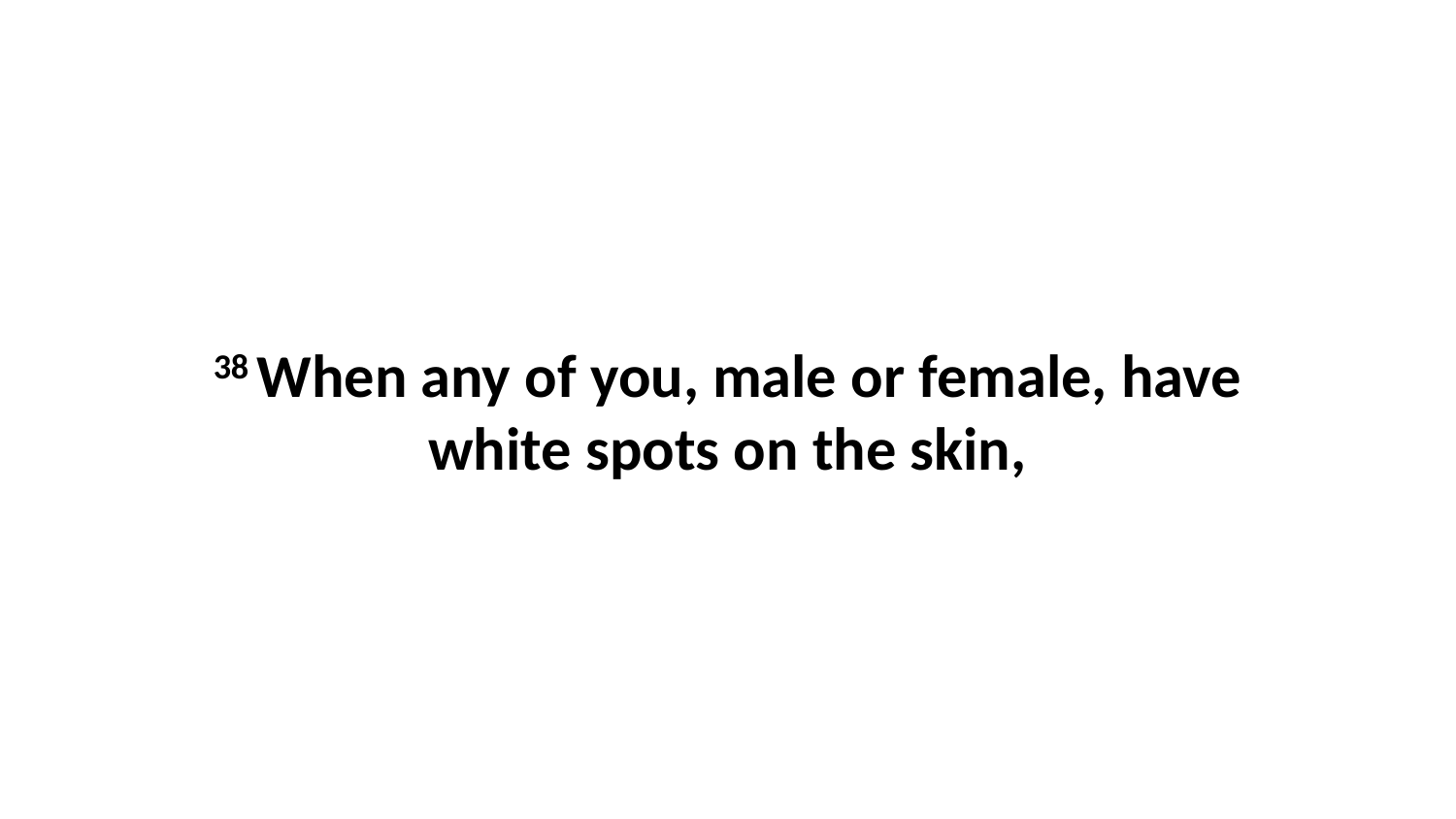

38 When any of you, male or female, have white spots on the skin,